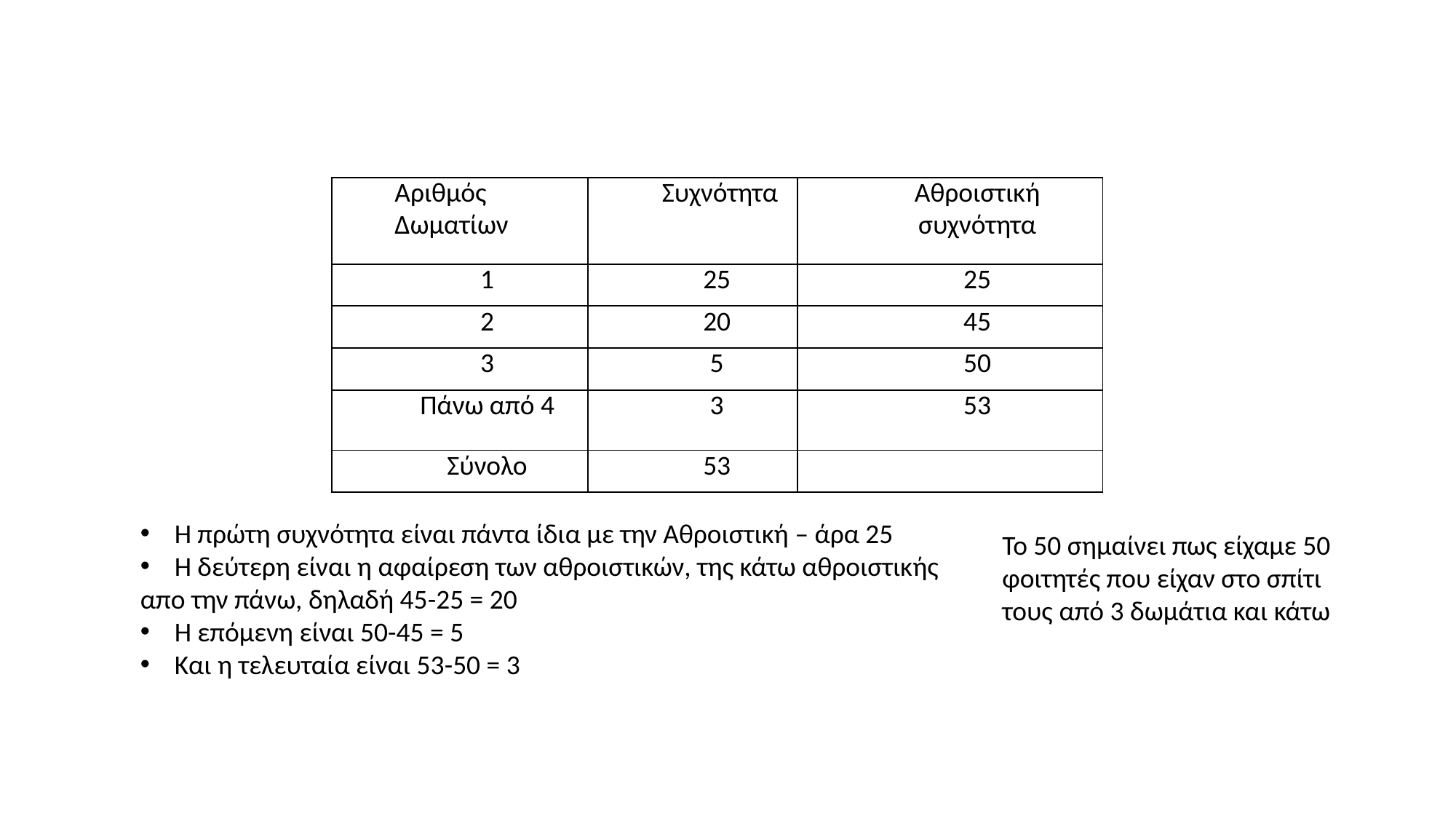

| Αριθμός Δωματίων | Συχνότητα | Αθροιστική συχνότητα |
| --- | --- | --- |
| 1 | 25 | 25 |
| 2 | 20 | 45 |
| 3 | 5 | 50 |
| Πάνω από 4 | 3 | 53 |
| Σύνολο | 53 |  |
Η πρώτη συχνότητα είναι πάντα ίδια με την Αθροιστική – άρα 25
Η δεύτερη είναι η αφαίρεση των αθροιστικών, της κάτω αθροιστικής
απο την πάνω, δηλαδή 45-25 = 20
Η επόμενη είναι 50-45 = 5
Και η τελευταία είναι 53-50 = 3

Το 50 σημαίνει πως είχαμε 50 φοιτητές που είχαν στο σπίτι τους από 3 δωμάτια και κάτω